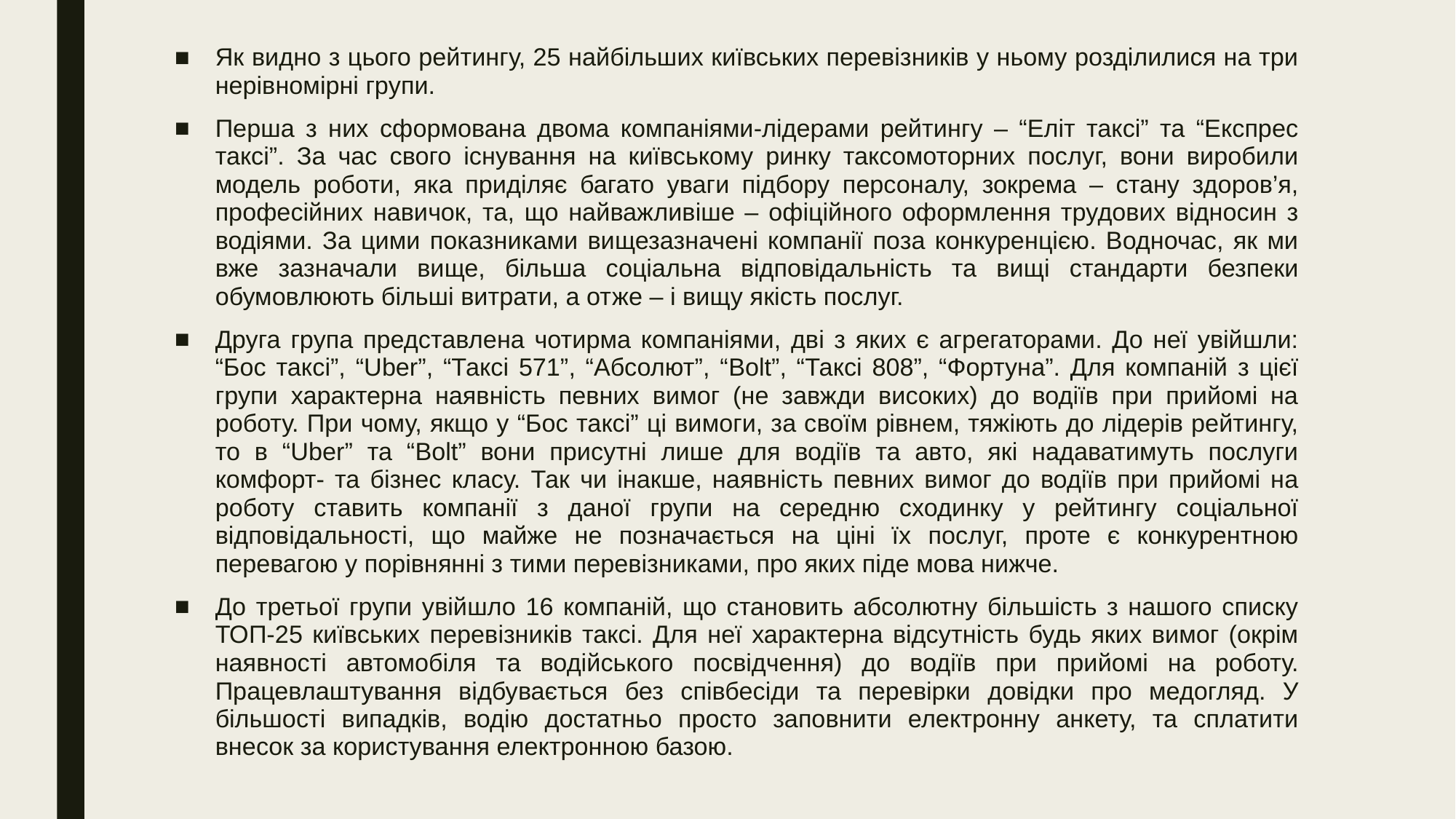

Як видно з цього рейтингу, 25 найбільших київських перевізників у ньому розділилися на три нерівномірні групи.
Перша з них сформована двома компаніями-лідерами рейтингу – “Еліт таксі” та “Експрес таксі”. За час свого існування на київському ринку таксомоторних послуг, вони виробили модель роботи, яка приділяє багато уваги підбору персоналу, зокрема – стану здоров’я, професійних навичок, та, що найважливіше – офіційного оформлення трудових відносин з водіями. За цими показниками вищезазначені компанії поза конкуренцією. Водночас, як ми вже зазначали вище, більша соціальна відповідальність та вищі стандарти безпеки обумовлюють більші витрати, а отже – і вищу якість послуг.
Друга група представлена чотирма компаніями, дві з яких є агрегаторами. До неї увійшли: “Бос таксі”, “Uber”, “Таксі 571”, “Абсолют”, “Bolt”, “Таксі 808”, “Фортуна”. Для компаній з цієї групи характерна наявність певних вимог (не завжди високих) до водіїв при прийомі на роботу. При чому, якщо у “Бос таксі” ці вимоги, за своїм рівнем, тяжіють до лідерів рейтингу, то в “Uber” та “Bolt” вони присутні лише для водіїв та авто, які надаватимуть послуги комфорт- та бізнес класу. Так чи інакше, наявність певних вимог до водіїв при прийомі на роботу ставить компанії з даної групи на середню сходинку у рейтингу соціальної відповідальності, що майже не позначається на ціні їх послуг, проте є конкурентною перевагою у порівнянні з тими перевізниками, про яких піде мова нижче.
До третьої групи увійшло 16 компаній, що становить абсолютну більшість з нашого списку ТОП-25 київських перевізників таксі. Для неї характерна відсутність будь яких вимог (окрім наявності автомобіля та водійського посвідчення) до водіїв при прийомі на роботу. Працевлаштування відбувається без співбесіди та перевірки довідки про медогляд. У більшості випадків, водію достатньо просто заповнити електронну анкету, та сплатити внесок за користування електронною базою.